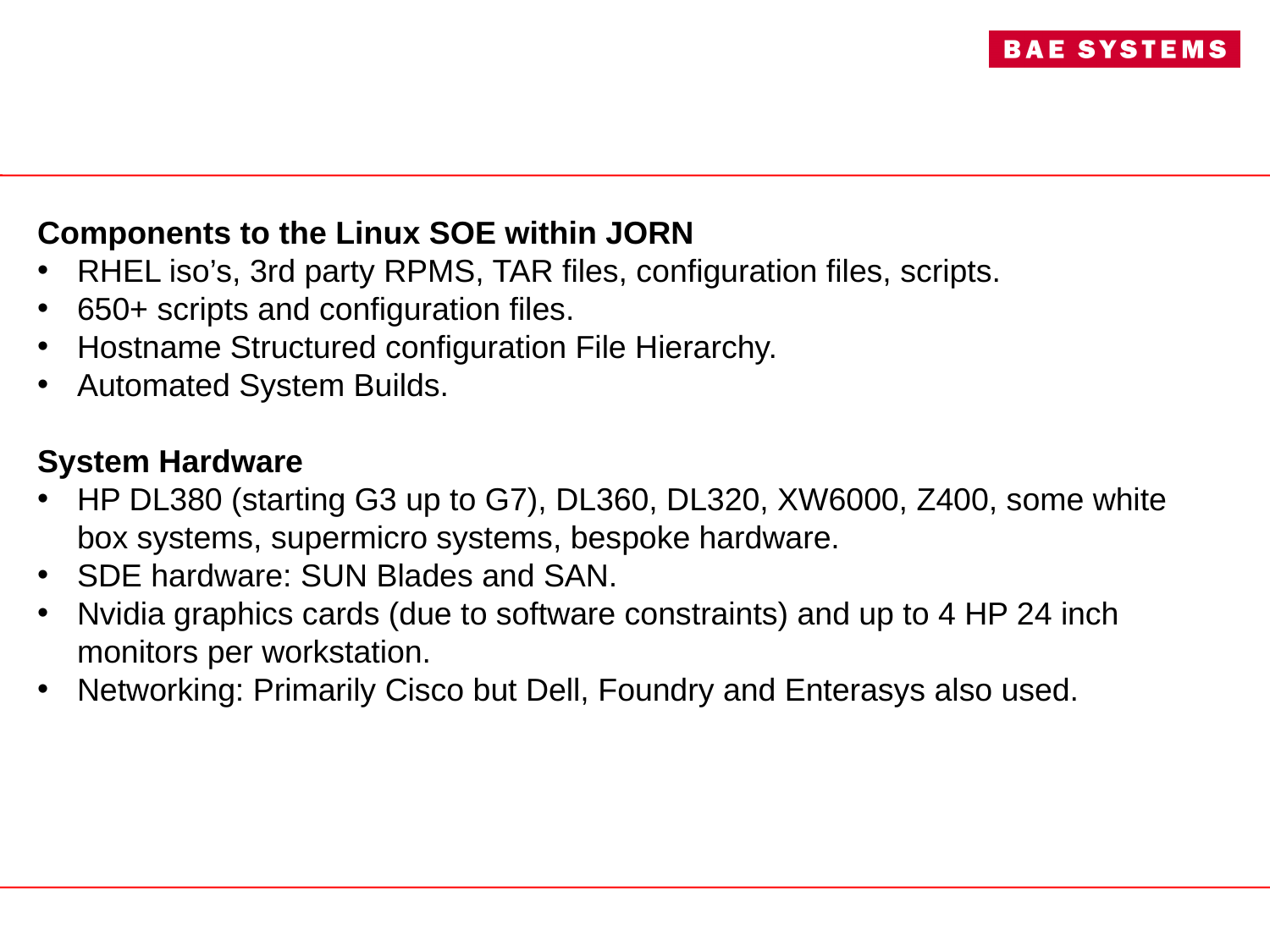

Components to the Linux SOE within JORN
RHEL iso’s, 3rd party RPMS, TAR files, configuration files, scripts.
650+ scripts and configuration files.
Hostname Structured configuration File Hierarchy.
Automated System Builds.

System Hardware
HP DL380 (starting G3 up to G7), DL360, DL320, XW6000, Z400, some white box systems, supermicro systems, bespoke hardware.
SDE hardware: SUN Blades and SAN.
Nvidia graphics cards (due to software constraints) and up to 4 HP 24 inch monitors per workstation.
Networking: Primarily Cisco but Dell, Foundry and Enterasys also used.